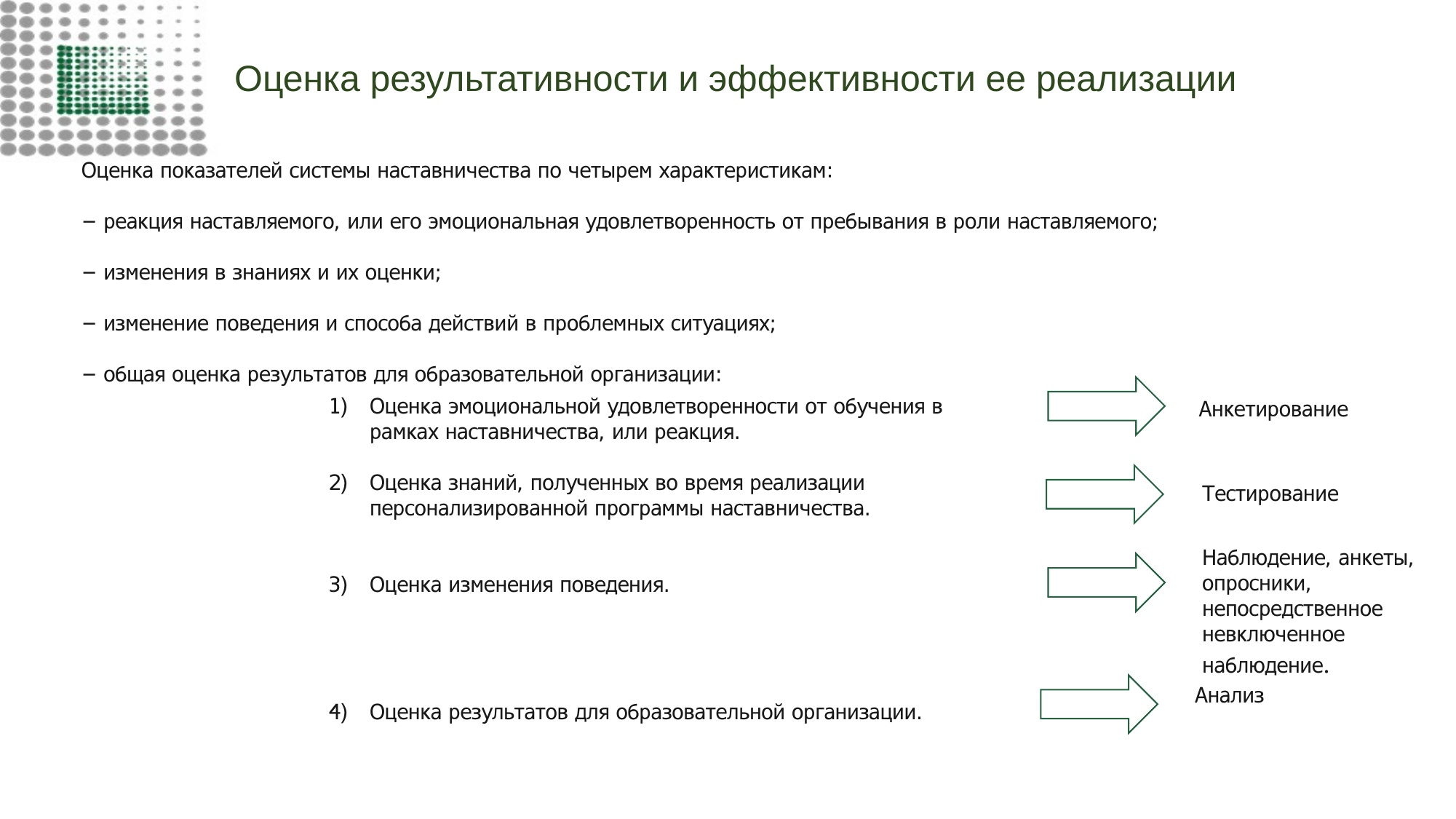

# Оценка результативности и эффективности ее реализации
Оценка показателей системы наставничества по четырем характеристикам:

− реакция наставляемого, или его эмоциональная удовлетворенность от пребывания в роли наставляемого;

− изменения в знаниях и их оценки;

− изменение поведения и способа действий в проблемных ситуациях;

− общая оценка результатов для образовательной организации:

Оценка эмоциональной удовлетворенности от обучения в рамках наставничества, или реакция.

Оценка знаний, полученных во время реализации персонализированной программы наставничества.

Оценка изменения поведения.

Оценка результатов для образовательной организации.
Анкетирование

Тестирование
Наблюдение, анкеты, опросники, непосредственное невключенное наблюдение.

Анализ